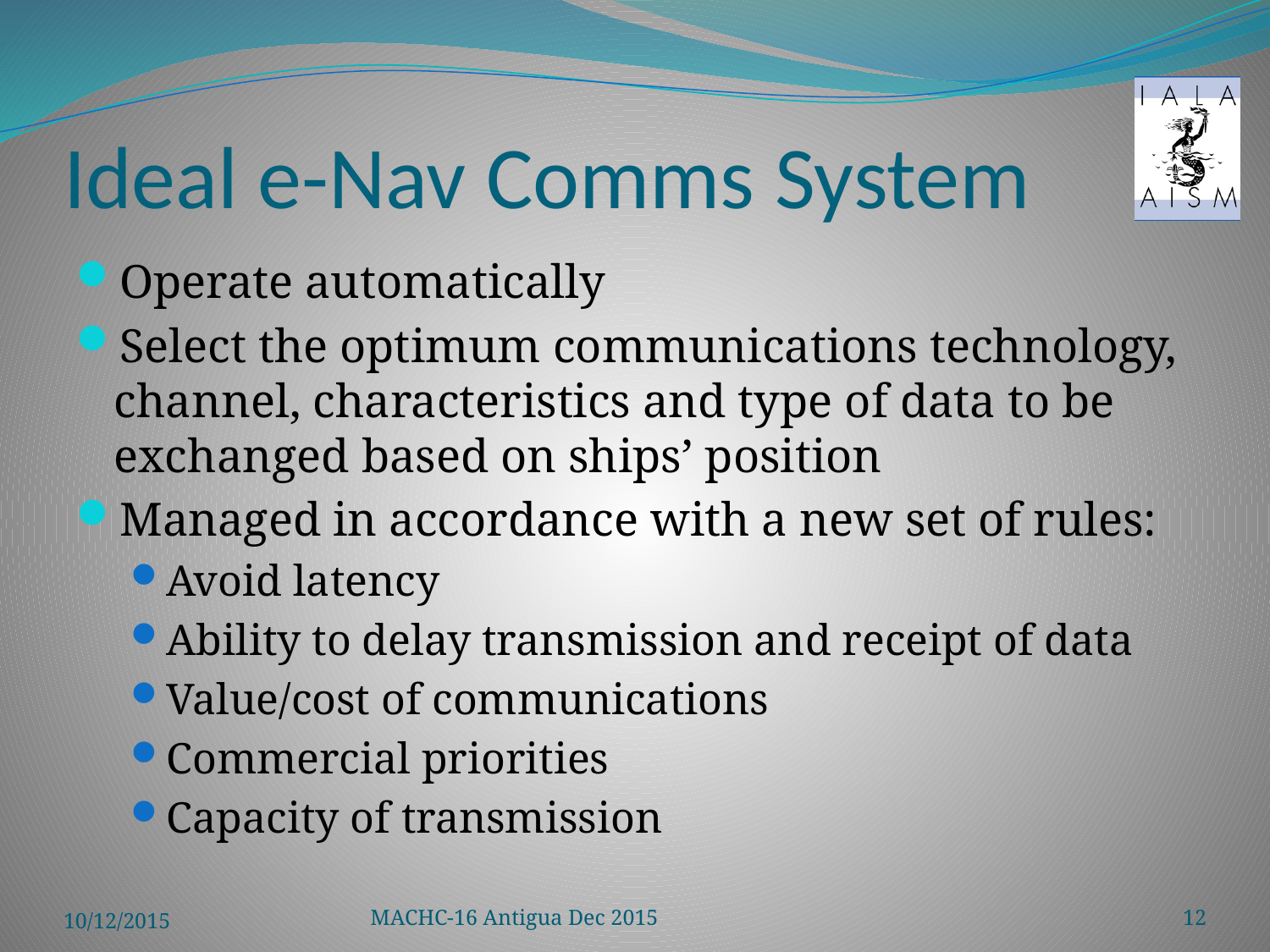

# Ideal e-Nav Comms System
Operate automatically
Select the optimum communications technology, channel, characteristics and type of data to be exchanged based on ships’ position
Managed in accordance with a new set of rules:
Avoid latency
Ability to delay transmission and receipt of data
Value/cost of communications
Commercial priorities
Capacity of transmission

10/12/2015
MACHC-16 Antigua Dec 2015
12